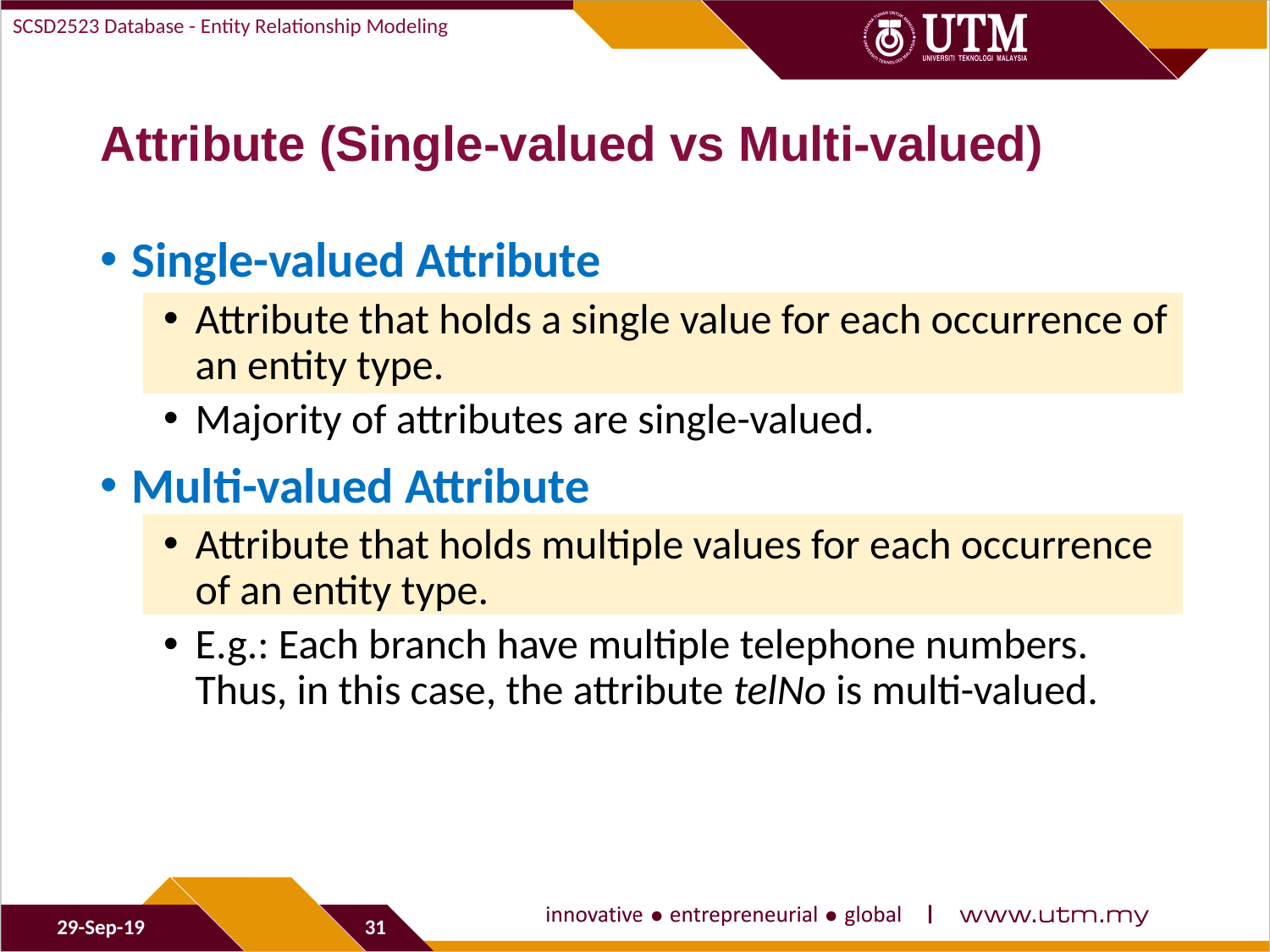

SCSD2523 Database - Entity Relationship Modeling
# Attribute (Single-valued vs Multi-valued)
Single-valued Attribute
Attribute that holds a single value for each occurrence of an entity type.
Majority of attributes are single-valued.
Multi-valued Attribute
Attribute that holds multiple values for each occurrence of an entity type.
E.g.: Each branch have multiple telephone numbers. Thus, in this case, the attribute telNo is multi-valued.

29-Sep-19
31